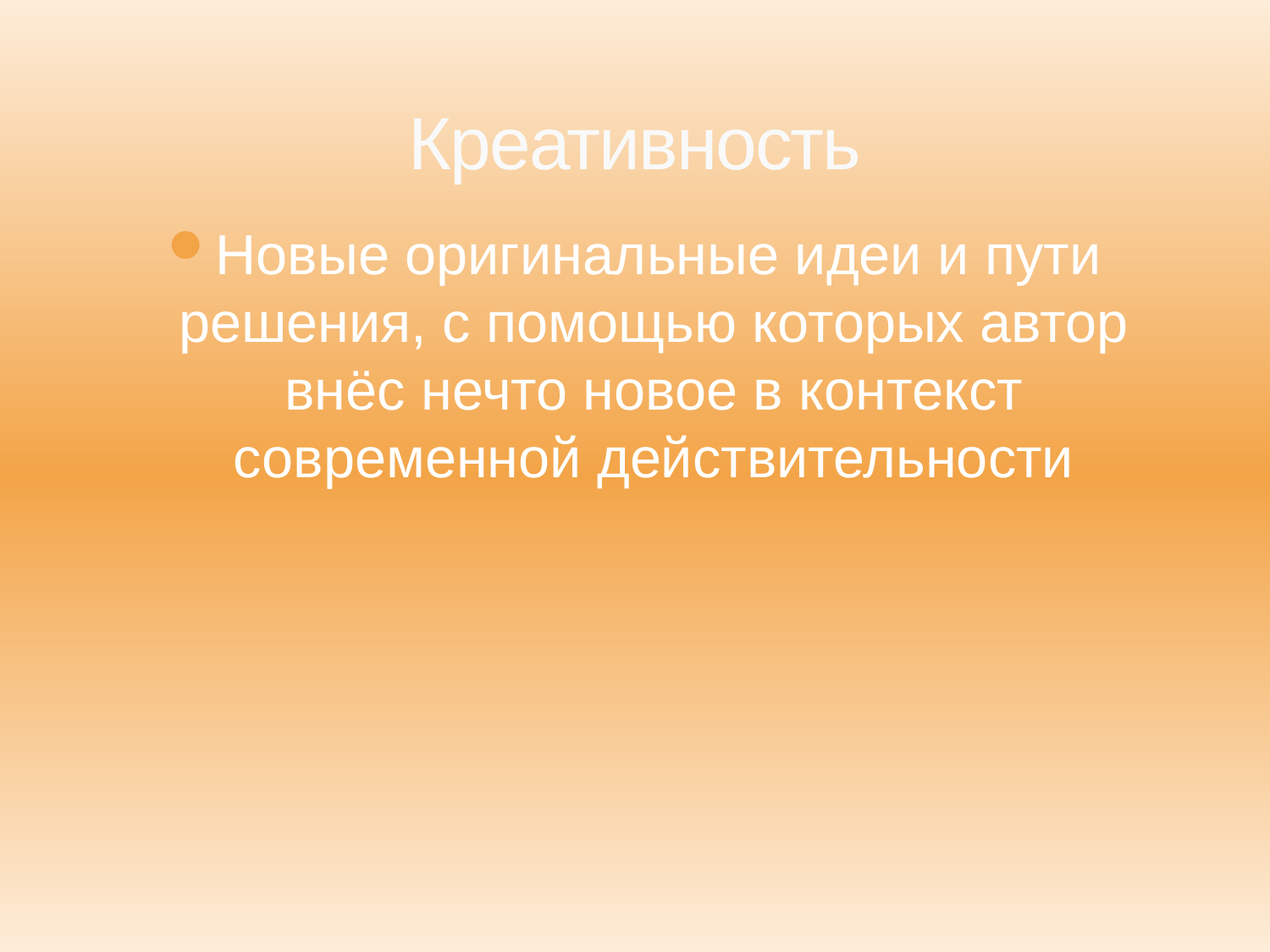

# Креативность
Новые оригинальные идеи и пути решения, с помощью которых автор внёс нечто новое в контекст современной действительности